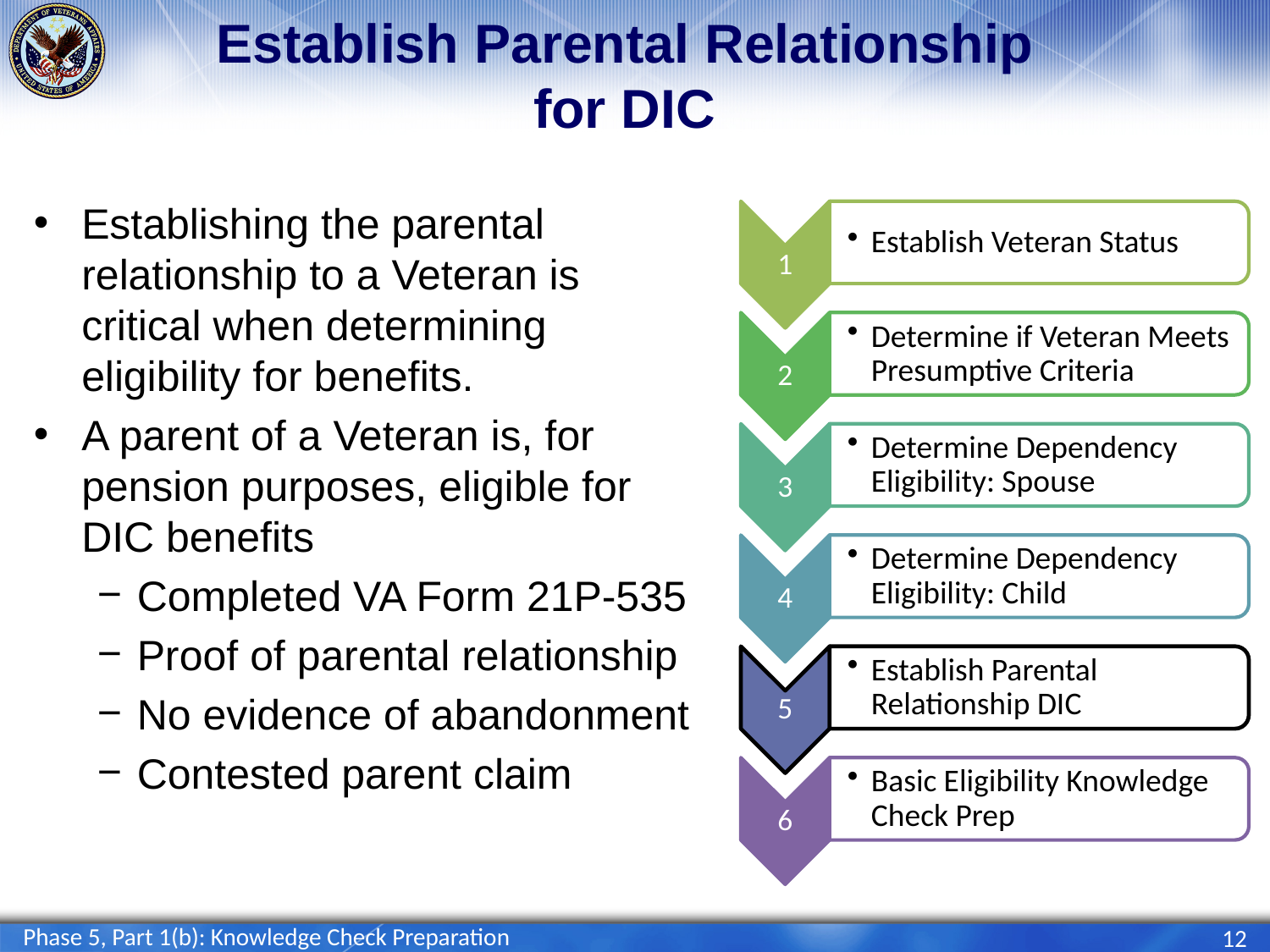

# Establish Parental Relationship for DIC
Establishing the parental relationship to a Veteran is critical when determining eligibility for benefits.
A parent of a Veteran is, for pension purposes, eligible for DIC benefits
Completed VA Form 21P-535
Proof of parental relationship
No evidence of abandonment
Contested parent claim
1
Establish Veteran Status
2
Determine if Veteran Meets Presumptive Criteria
3
Determine Dependency Eligibility: Spouse
4
Determine Dependency Eligibility: Child
5
Establish Parental Relationship DIC
6
Basic Eligibility Knowledge Check Prep
Phase 5, Part 1(b): Knowledge Check Preparation
12